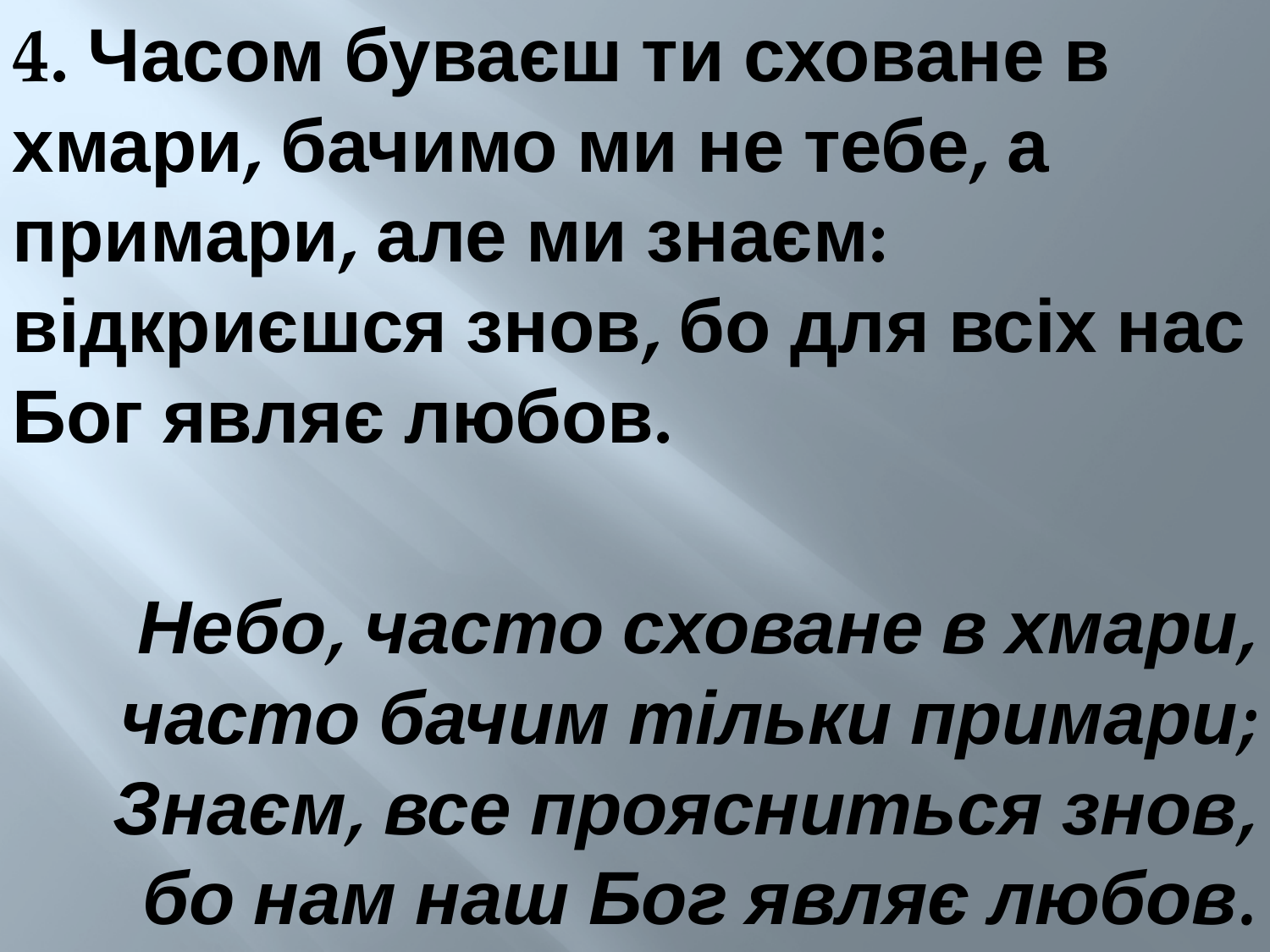

4. Часом буваєш ти сховане в хмари, бачимо ми не тебе, а примари, але ми знаєм: відкриєшся знов, бо для всіх нас Бог являє любов.

Небо, часто сховане в хмари, часто бачим тільки примари; Знаєм, все проясниться знов, бо нам наш Бог являє любов.